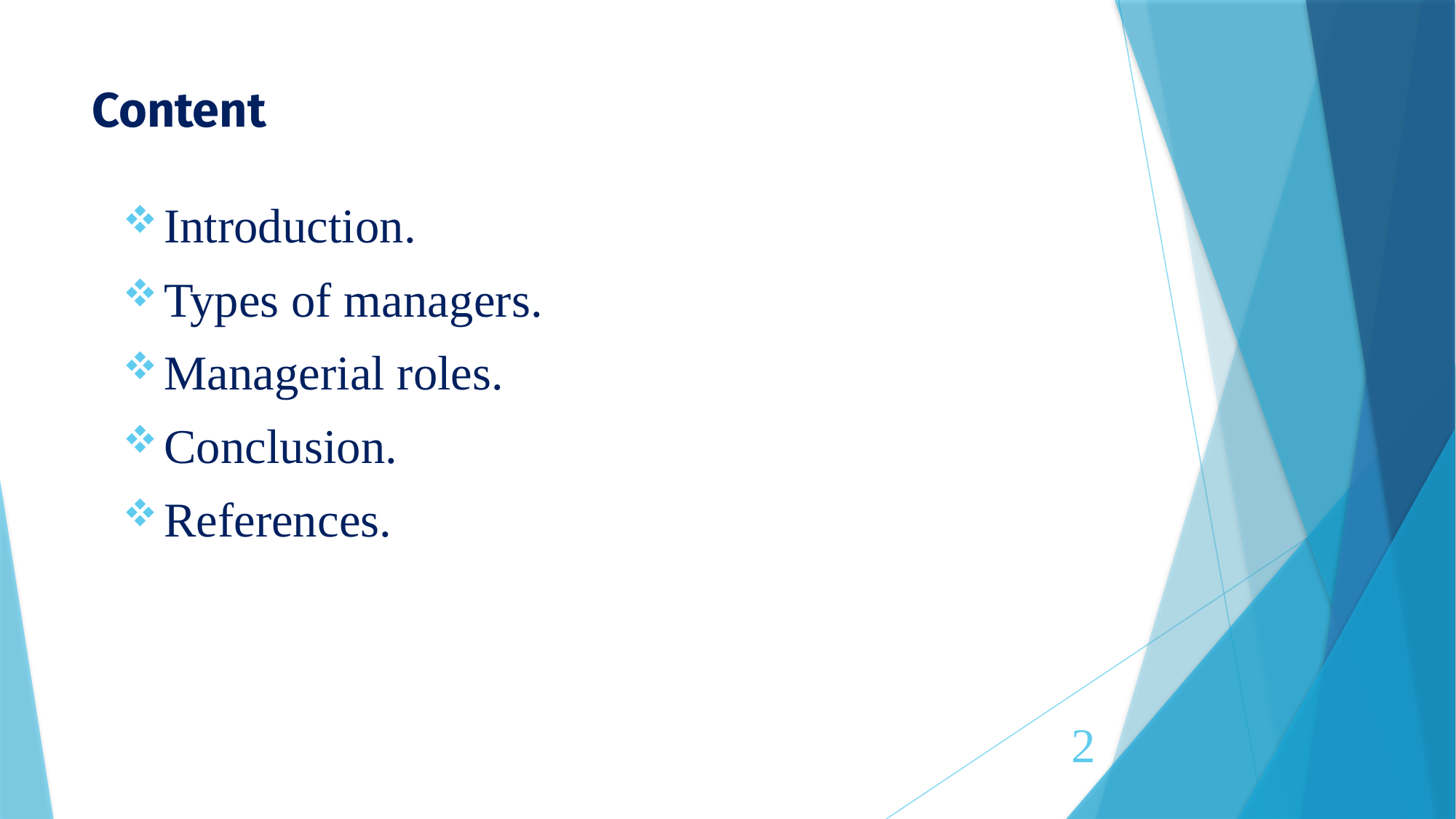

# Content
Introduction.
Types of managers.
Managerial roles.
Conclusion.
References.

2